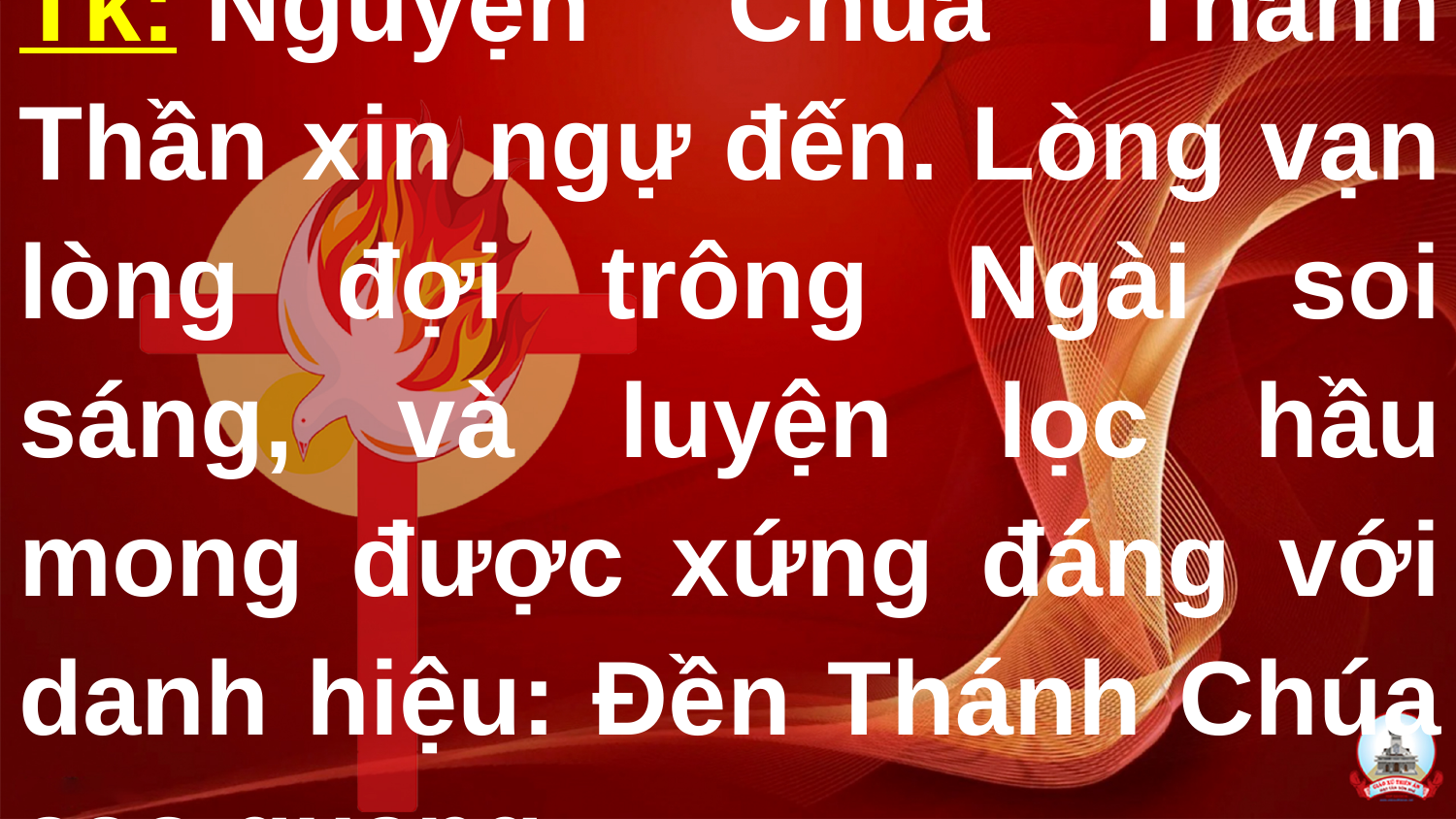

Tk: Nguyện Chúa Thánh Thần xin ngự đến. Lòng vạn lòng đợi trông Ngài soi sáng, và luyện lọc hầu mong được xứng đáng với danh hiệu: Đền Thánh Chúa cao quang.